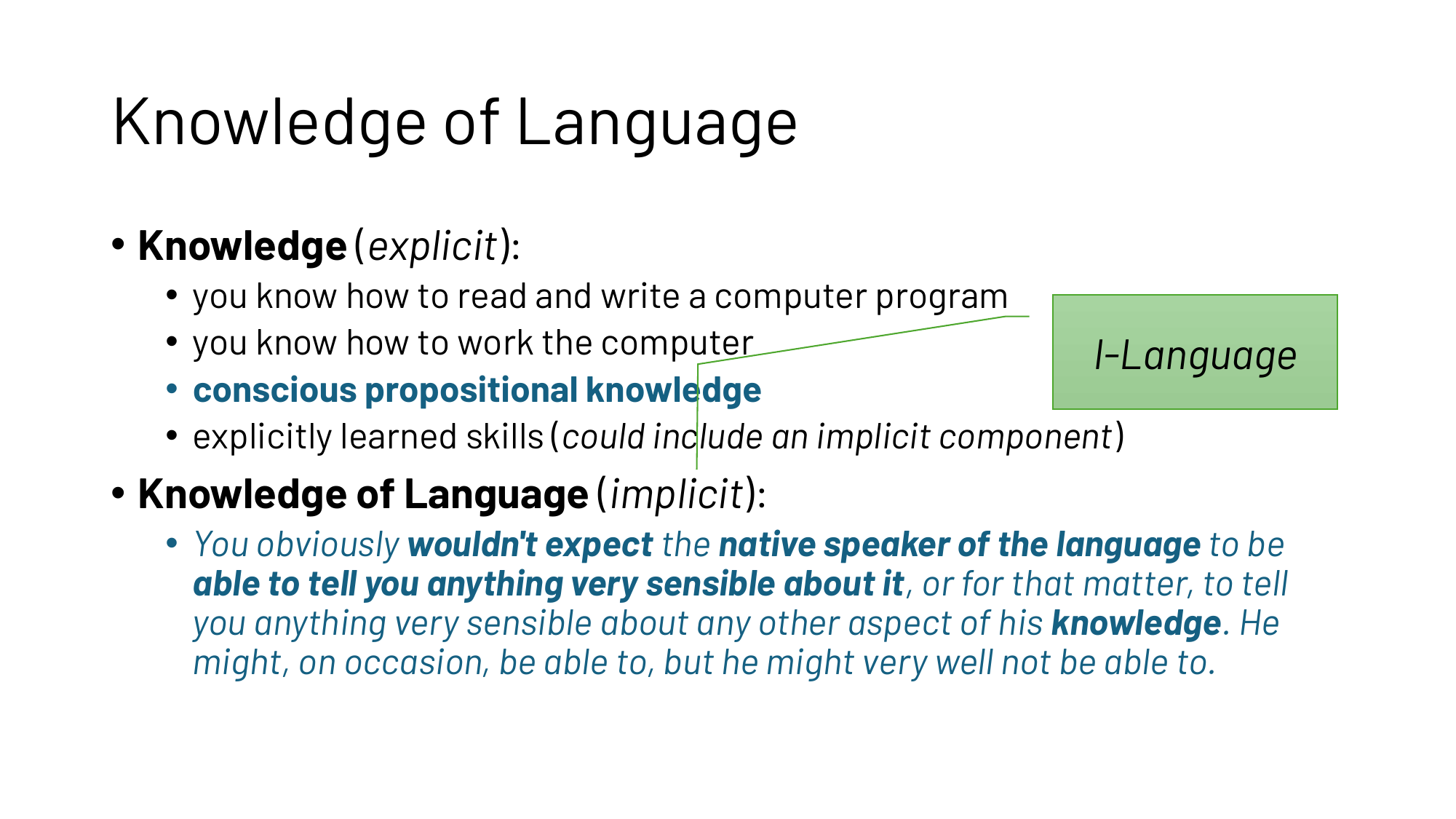

# Knowledge of Language
Knowledge (explicit):
you know how to read and write a computer program
you know how to work the computer
conscious propositional knowledge
explicitly learned skills (could include an implicit component)
Knowledge of Language (implicit):
You obviously wouldn't expect the native speaker of the language to be able to tell you anything very sensible about it, or for that matter, to tell you anything very sensible about any other aspect of his knowledge. He might, on occasion, be able to, but he might very well not be able to.
I-Language